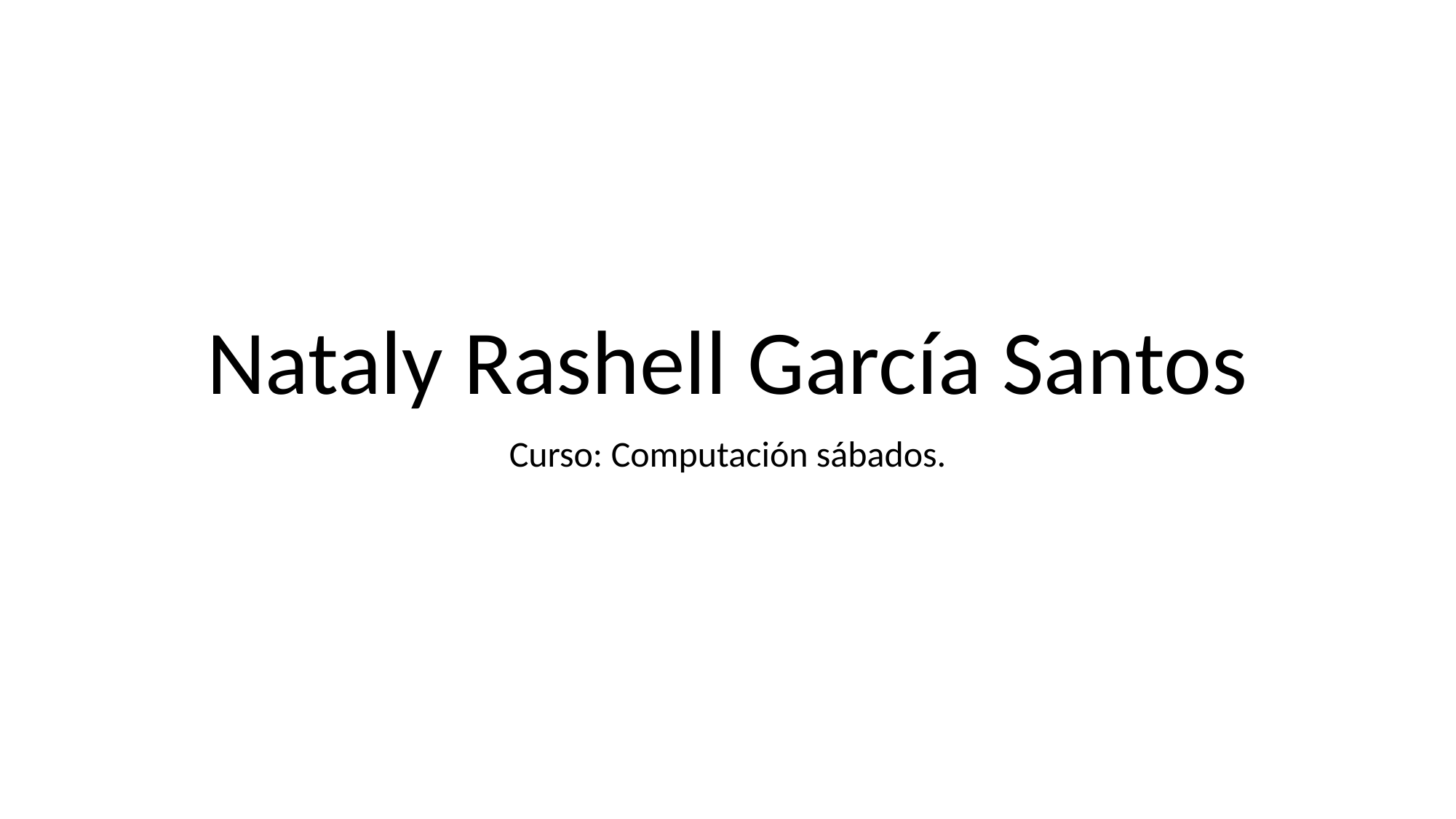

# Nataly Rashell García Santos
Curso: Computación sábados.